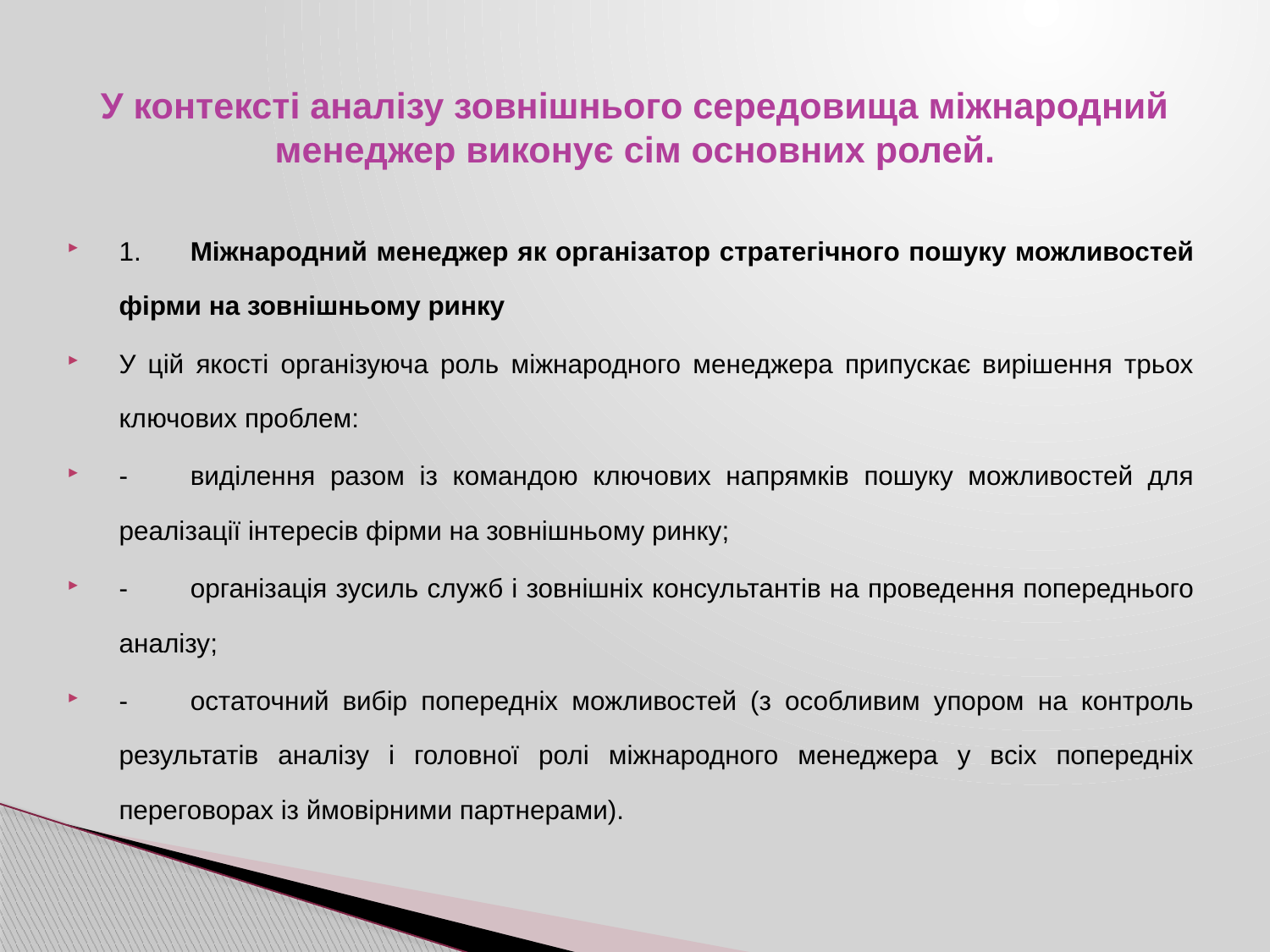

# У контексті аналізу зовнішнього середовища міжнародний менеджер виконує сім основних ролей.
1.	Міжнародний менеджер як організатор стратегічного пошуку можливостей фірми на зовнішньому ринку
У цій якості організуюча роль міжнародного менеджера припускає вирішення трьох ключових проблем:
-	виділення разом із командою ключових напрямків пошуку можливостей для реалізації інтересів фірми на зовнішньому ринку;
-	організація зусиль служб і зовнішніх консультантів на проведення попереднього аналізу;
-	остаточний вибір попередніх можливостей (з особливим упором на контроль результатів аналізу і головної ролі міжнародного менеджера у всіх попередніх переговорах із ймовірними партнерами).